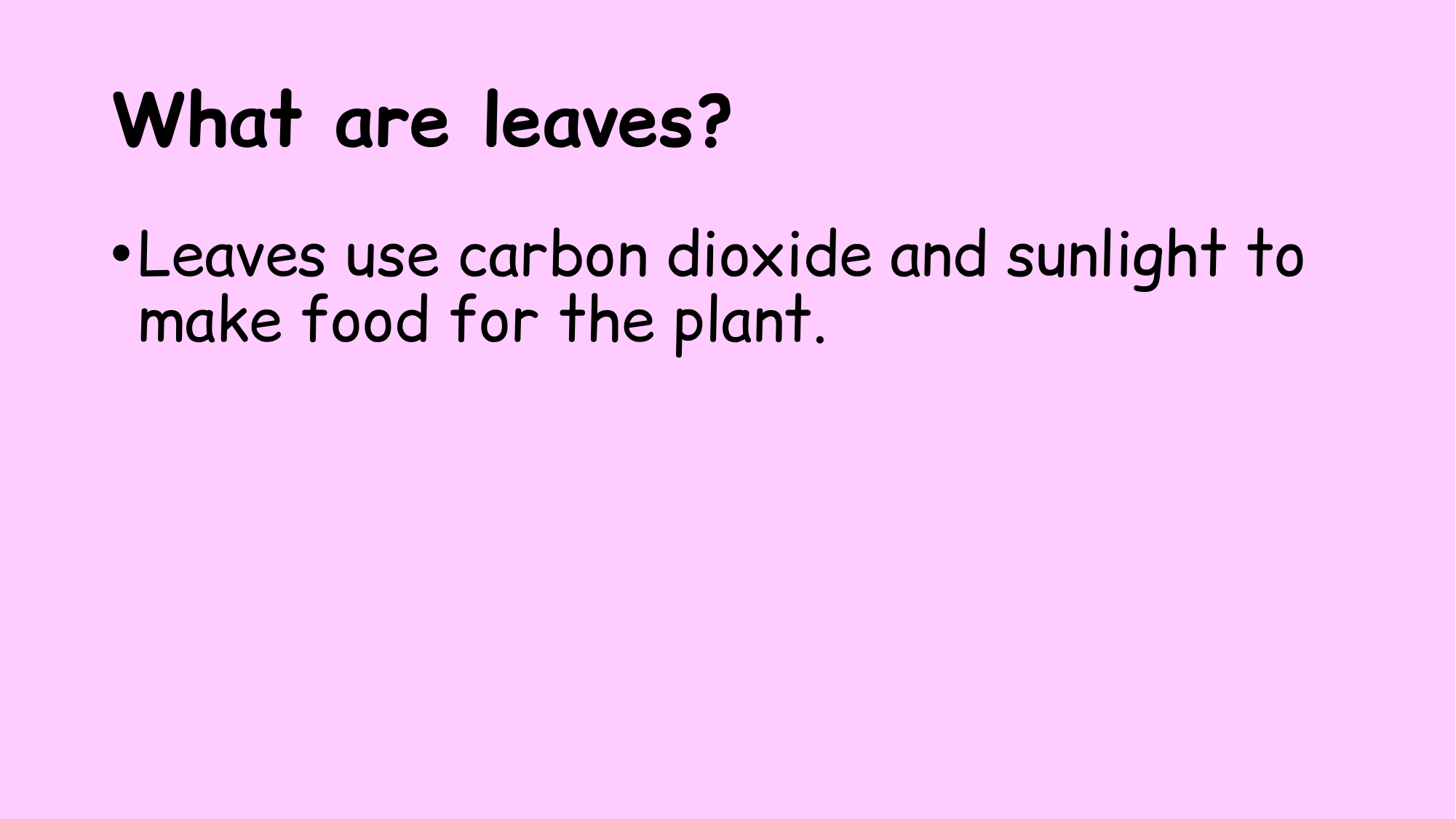

# What are leaves?
Leaves use carbon dioxide and sunlight to make food for the plant.